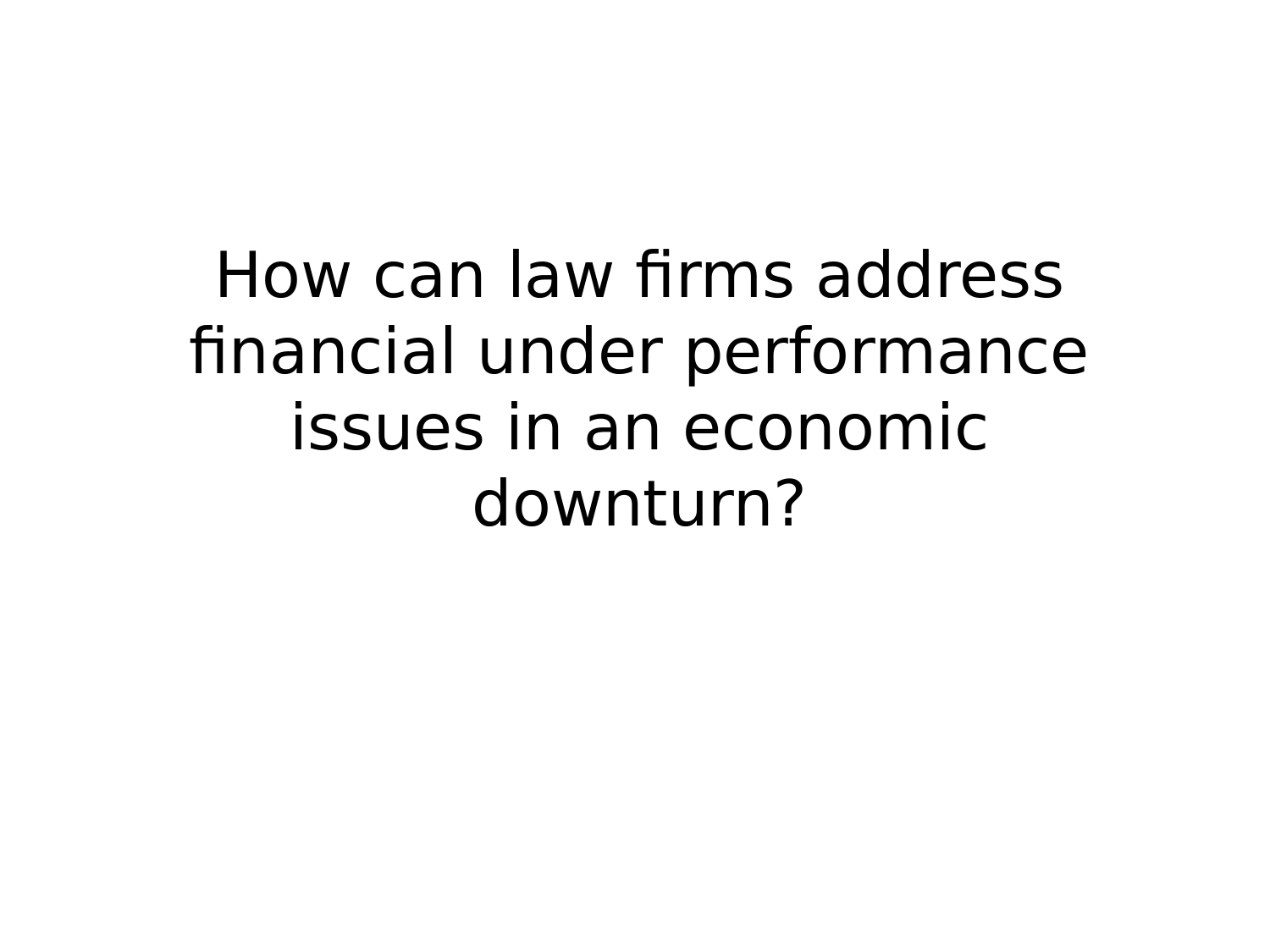

# How can law firms address financial under performance issues in an economic downturn?